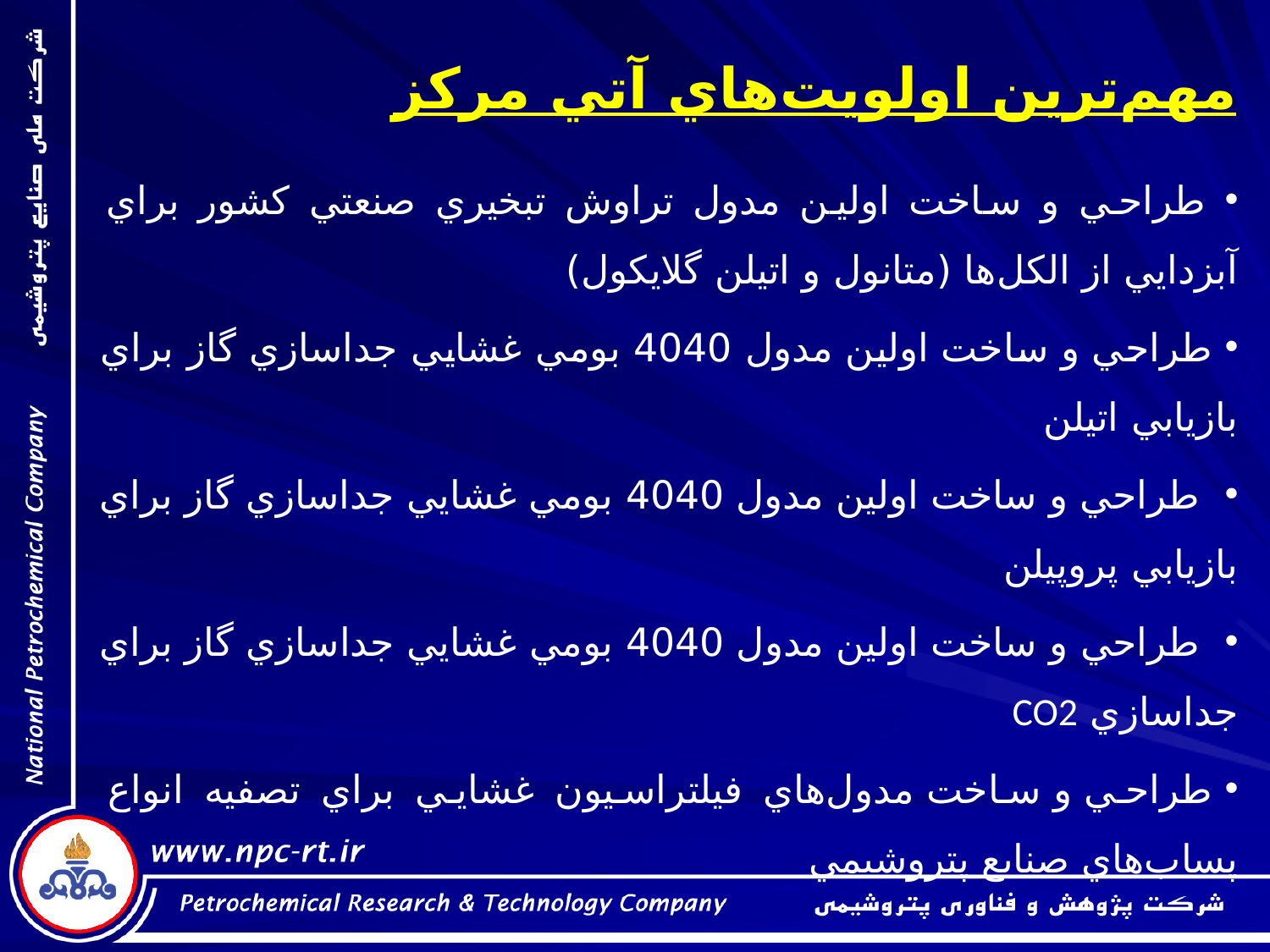

مهم‌ترين اولويت‌هاي آتي مركز
 طراحي و ساخت اولين مدول تراوش تبخيري صنعتي كشور براي آبزدايي از الكل‌ها (متانول و اتيلن گلايكول)
 طراحي و ساخت اولين مدول 4040 بومي غشايي جداسازي گاز براي بازيابي اتيلن
  طراحي و ساخت اولين مدول 4040 بومي غشايي جداسازي گاز براي بازيابي پروپيلن
  طراحي و ساخت اولين مدول 4040 بومي غشايي جداسازي گاز براي جداسازي CO2
 طراحي و ساخت مدول‌هاي فيلتراسيون غشايي براي تصفيه انواع پساب‌هاي صنايع پتروشيمي